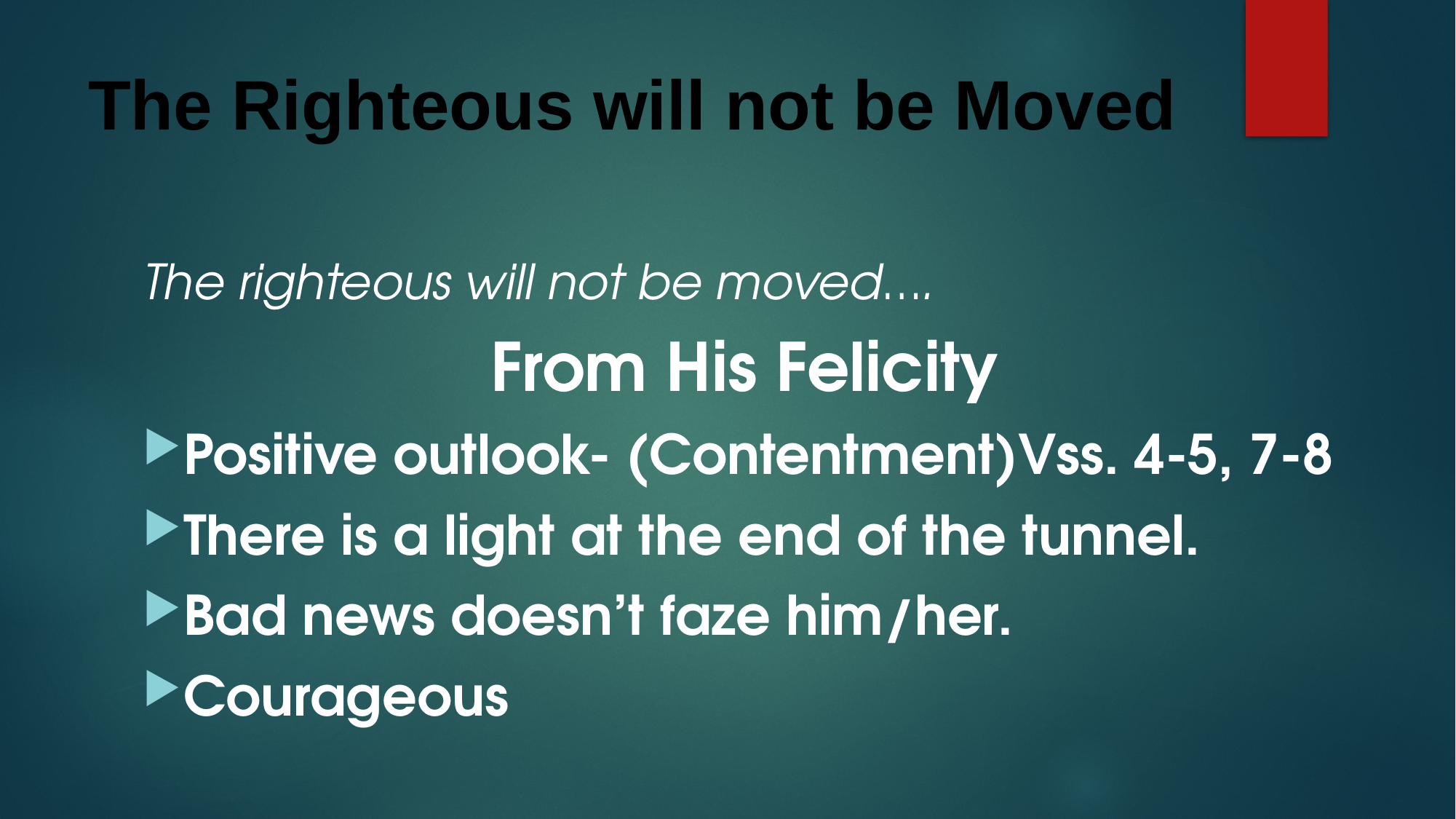

# The Righteous will not be Moved
The righteous will not be moved….
From His Felicity
Positive outlook- (Contentment)Vss. 4-5, 7-8
There is a light at the end of the tunnel.
Bad news doesn’t faze him/her.
Courageous